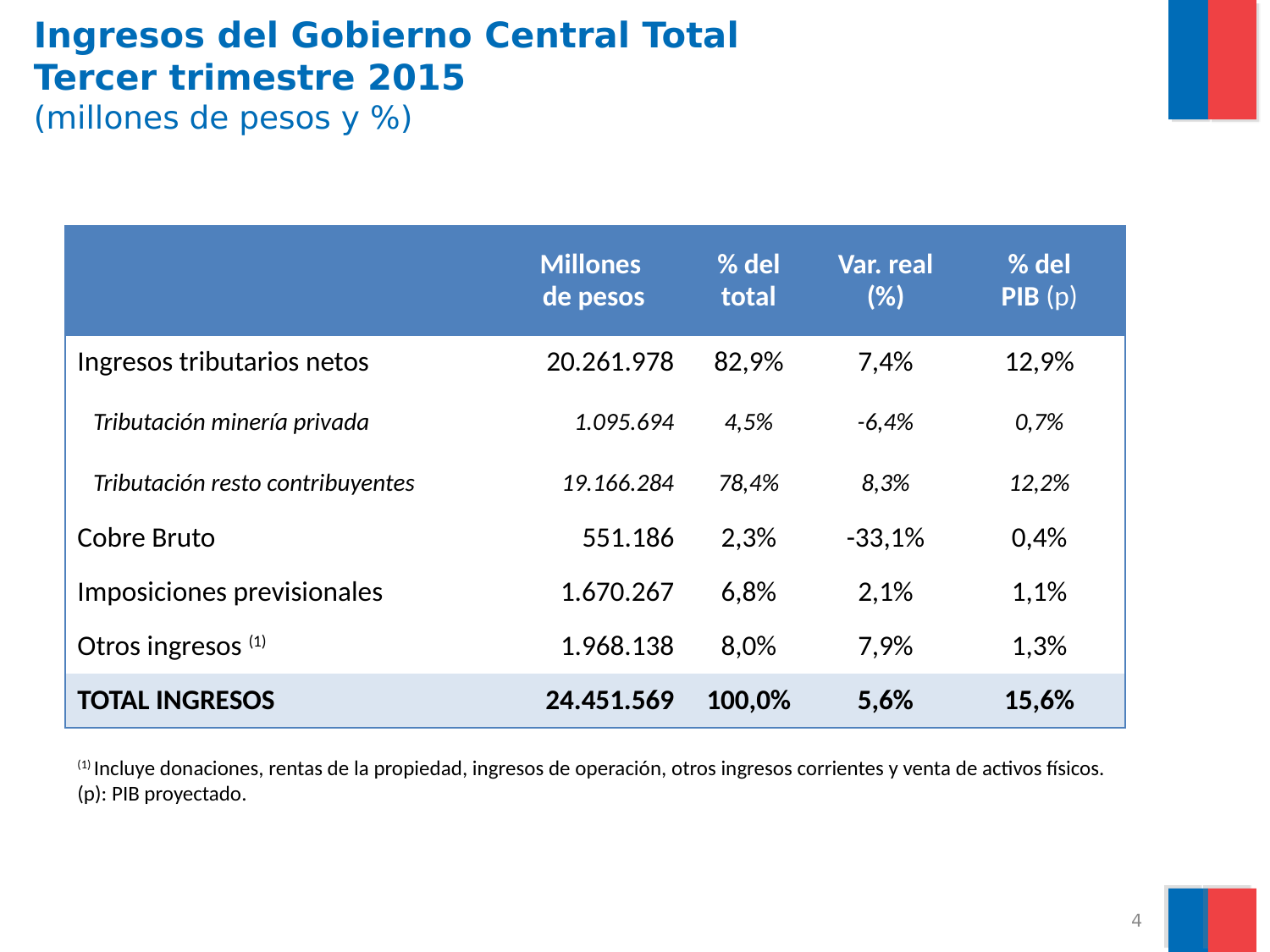

# Ingresos del Gobierno Central Total Tercer trimestre 2015 (millones de pesos y %)
|  | Millones de pesos | % del total | Var. real (%) | % del PIB (p) |
| --- | --- | --- | --- | --- |
| Ingresos tributarios netos | 20.261.978 | 82,9% | 7,4% | 12,9% |
| Tributación minería privada | 1.095.694 | 4,5% | -6,4% | 0,7% |
| Tributación resto contribuyentes | 19.166.284 | 78,4% | 8,3% | 12,2% |
| Cobre Bruto | 551.186 | 2,3% | -33,1% | 0,4% |
| Imposiciones previsionales | 1.670.267 | 6,8% | 2,1% | 1,1% |
| Otros ingresos (1) | 1.968.138 | 8,0% | 7,9% | 1,3% |
| TOTAL INGRESOS | 24.451.569 | 100,0% | 5,6% | 15,6% |
(1) Incluye donaciones, rentas de la propiedad, ingresos de operación, otros ingresos corrientes y venta de activos físicos.
(p): PIB proyectado.
4